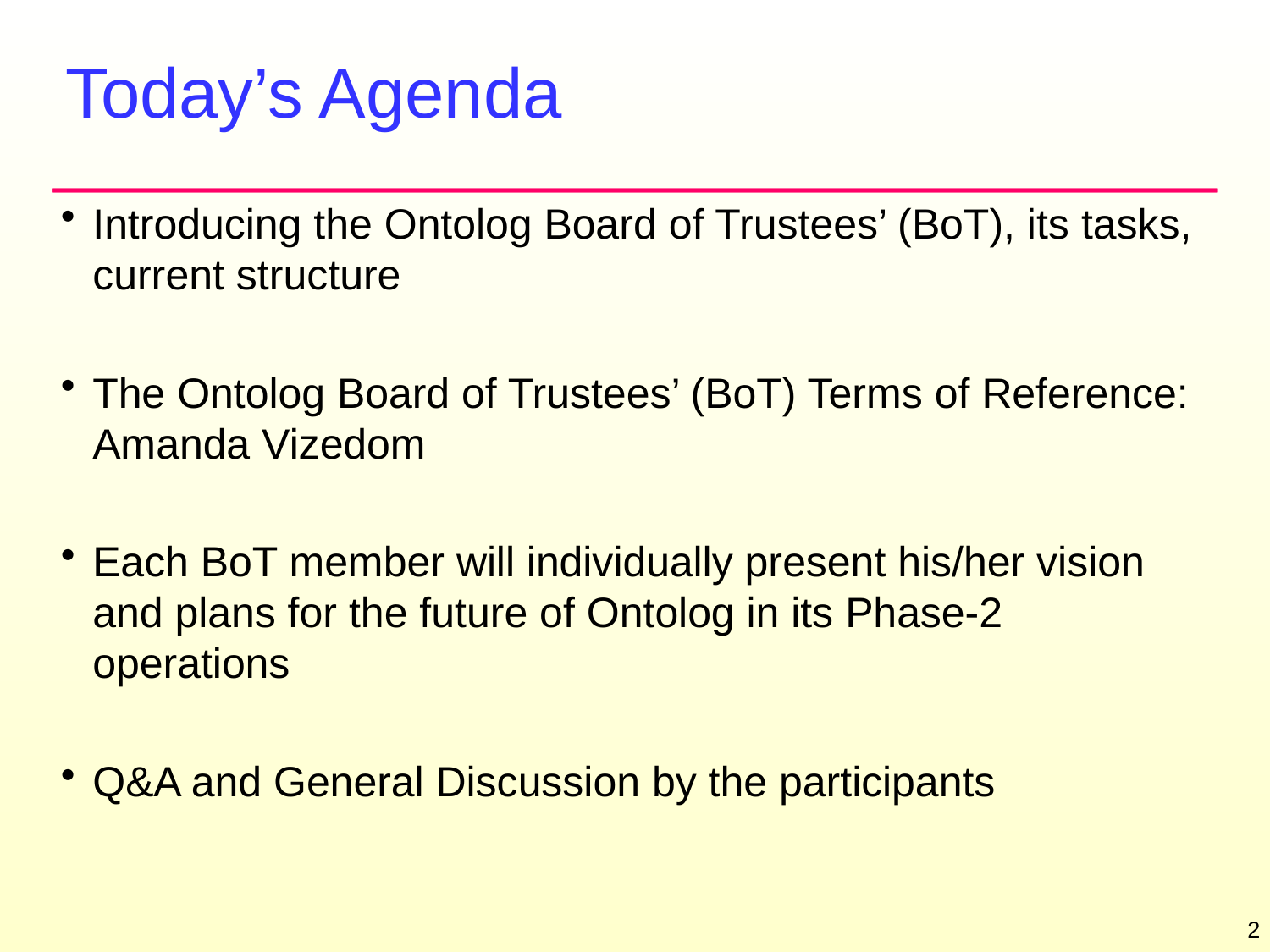

# Today’s Agenda
Introducing the Ontolog Board of Trustees’ (BoT), its tasks, current structure

The Ontolog Board of Trustees’ (BoT) Terms of Reference: Amanda Vizedom

Each BoT member will individually present his/her vision and plans for the future of Ontolog in its Phase-2 operations

Q&A and General Discussion by the participants

2